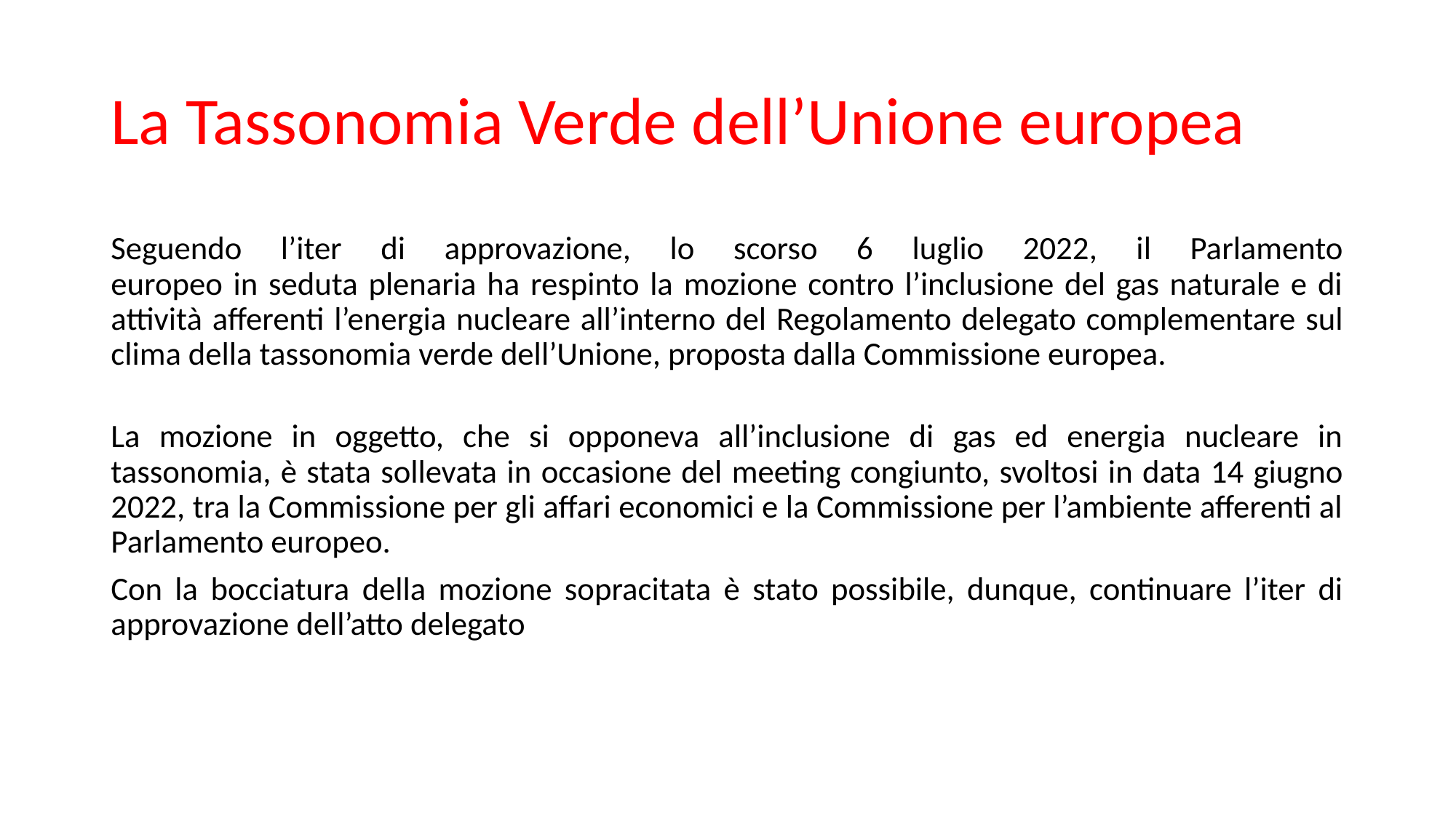

# La Tassonomia Verde dell’Unione europea
Seguendo l’iter di approvazione, lo scorso 6 luglio 2022, il Parlamento
europeo in seduta plenaria ha respinto la mozione contro l’inclusione del gas naturale e di attività afferenti l’energia nucleare all’interno del Regolamento delegato complementare sul clima della tassonomia verde dell’Unione, proposta dalla Commissione europea.
La mozione in oggetto, che si opponeva all’inclusione di gas ed energia nucleare in tassonomia, è stata sollevata in occasione del meeting congiunto, svoltosi in data 14 giugno 2022, tra la Commissione per gli affari economici e la Commissione per l’ambiente afferenti al Parlamento europeo.
Con la bocciatura della mozione sopracitata è stato possibile, dunque, continuare l’iter di approvazione dell’atto delegato